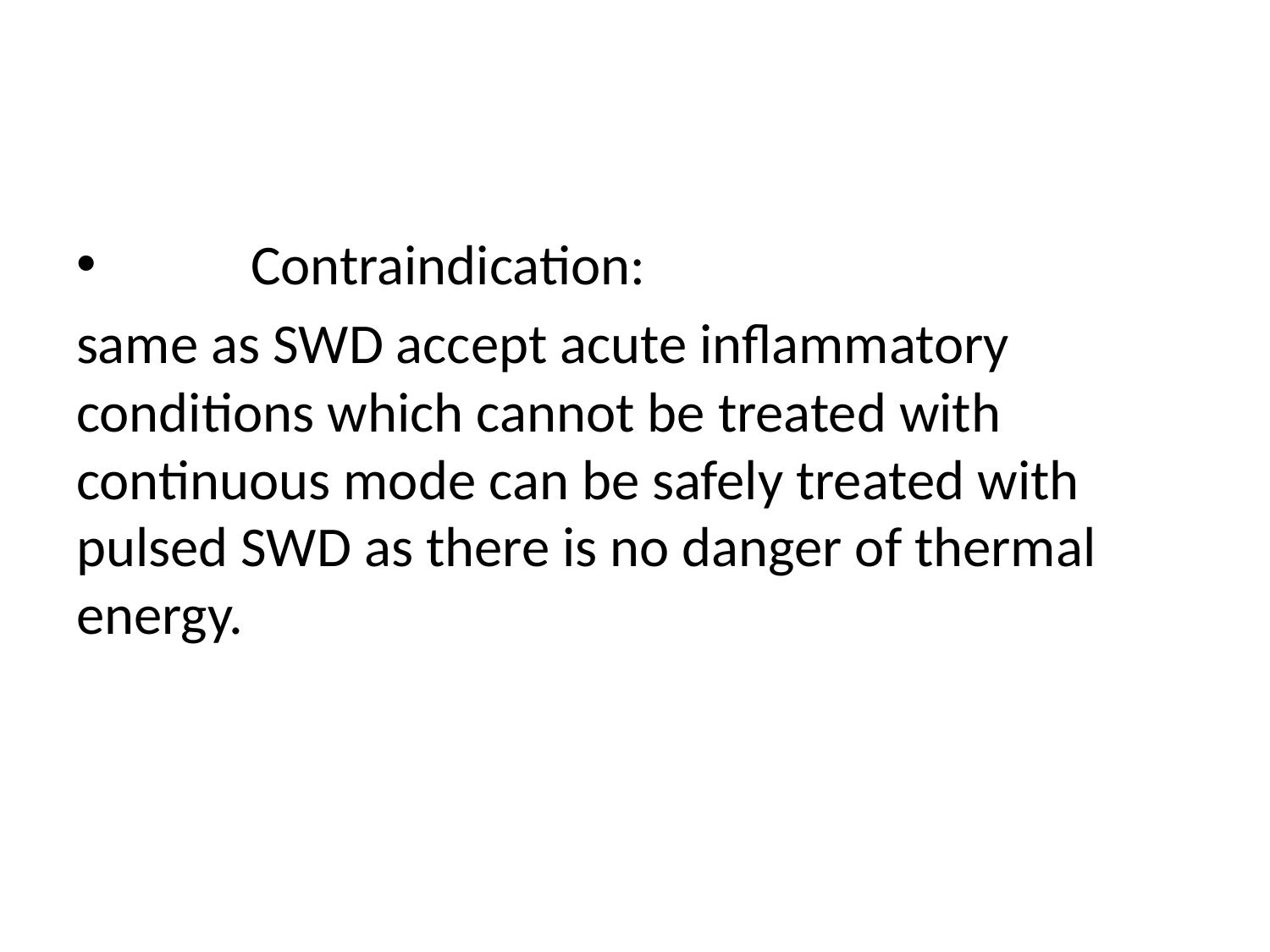

#
	Contraindication:
same as SWD accept acute inflammatory conditions which cannot be treated with continuous mode can be safely treated with pulsed SWD as there is no danger of thermal energy.